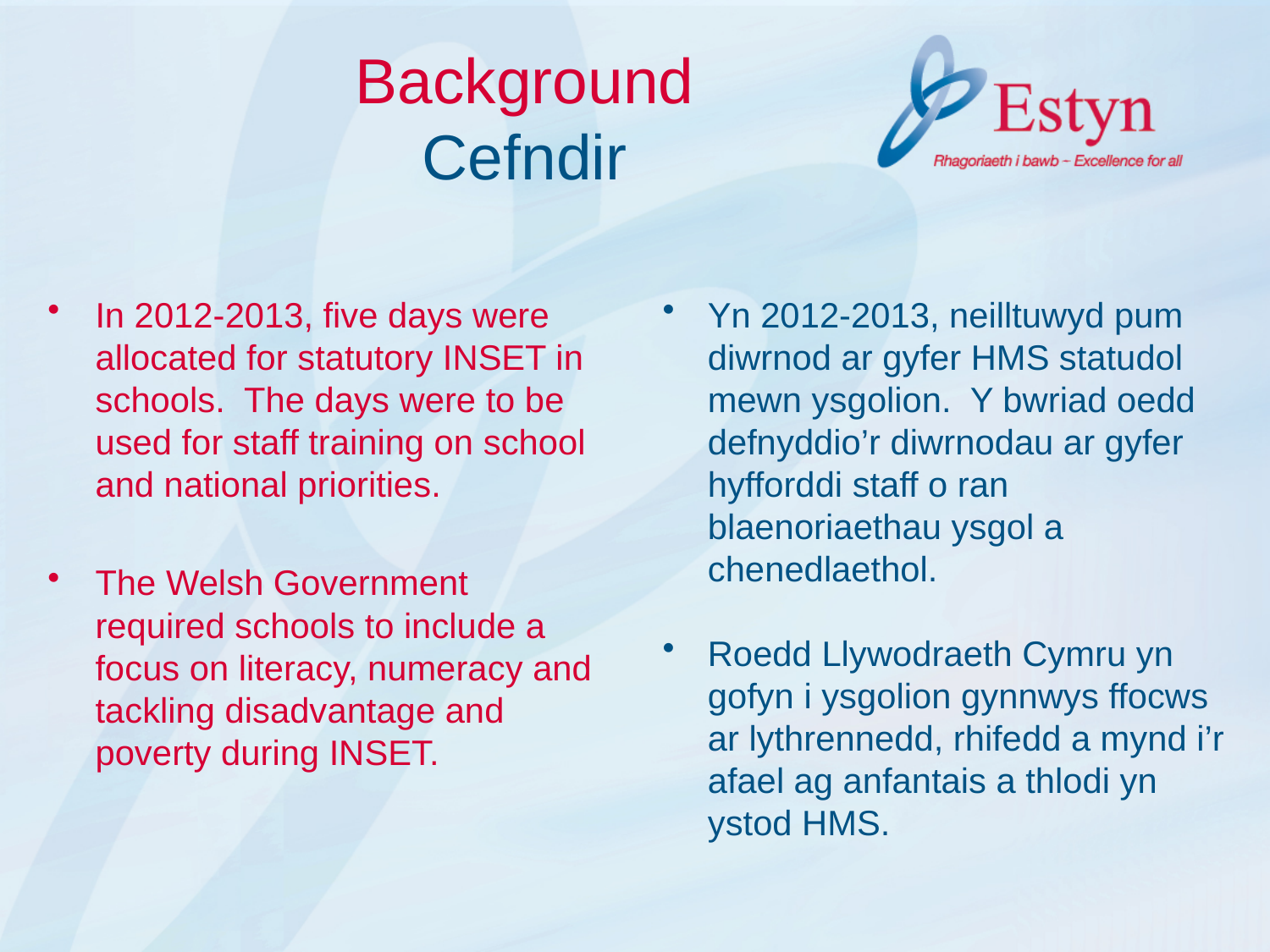

# Background Cefndir
In 2012-2013, five days were allocated for statutory INSET in schools.  The days were to be used for staff training on school and national priorities.

The Welsh Government required schools to include a focus on literacy, numeracy and tackling disadvantage and poverty during INSET.

Yn 2012-2013, neilltuwyd pum diwrnod ar gyfer HMS statudol mewn ysgolion.  Y bwriad oedd defnyddio’r diwrnodau ar gyfer hyfforddi staff o ran blaenoriaethau ysgol a chenedlaethol.

Roedd Llywodraeth Cymru yn gofyn i ysgolion gynnwys ffocws ar lythrennedd, rhifedd a mynd i’r afael ag anfantais a thlodi yn ystod HMS.